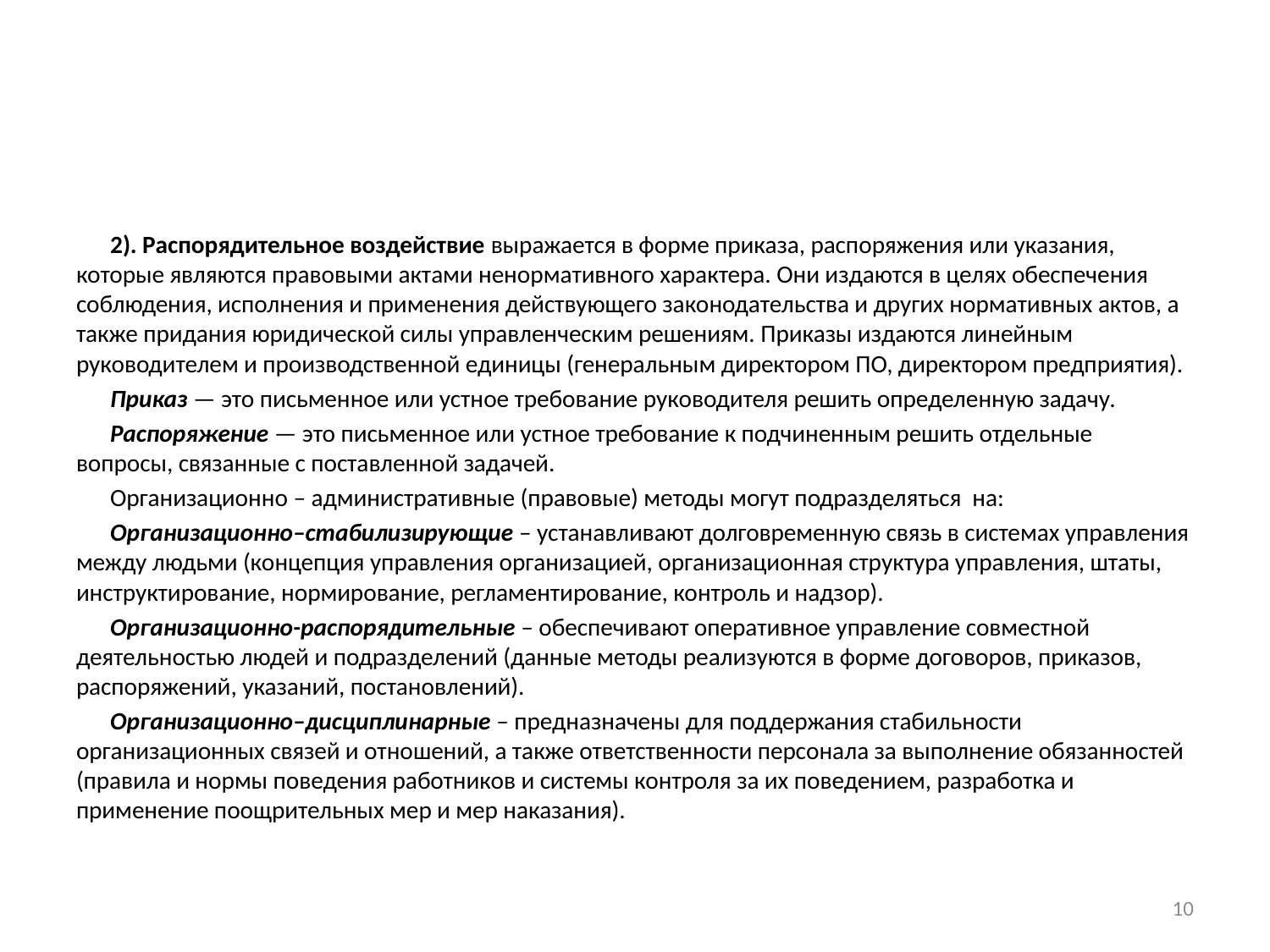

#
2). Распорядительное воздействие выражается в форме приказа, распоряжения или указания, которые являются правовыми актами ненормативного характера. Они издаются в целях обеспечения соблюдения, исполнения и применения действующего законодательства и других нормативных актов, а также придания юридической силы управленческим решениям. Приказы издаются линейным руководителем и производственной единицы (генеральным директором ПО, директором предприятия).
Приказ — это письменное или устное требование руководителя решить определенную задачу.
Распоряжение — это письменное или устное требование к подчиненным решить отдельные вопросы, связанные с поставленной задачей.
Организационно – административные (правовые) методы могут подразделяться  на:
Организационно–стабилизирующие – устанавливают долговременную связь в системах управления между людьми (концепция управления организацией, организационная структура управления, штаты, инструктирование, нормирование, регламентирование, контроль и надзор).
Организационно-распорядительные – обеспечивают оперативное управление совместной деятельностью людей и подразделений (данные методы реализуются в форме договоров, приказов, распоряжений, указаний, постановлений).
Организационно–дисциплинарные – предназначены для поддержания стабильности организационных связей и отношений, а также ответственности персонала за выполнение обязанностей (правила и нормы поведения работников и системы контроля за их поведением, разработка и применение поощрительных мер и мер наказания).

10